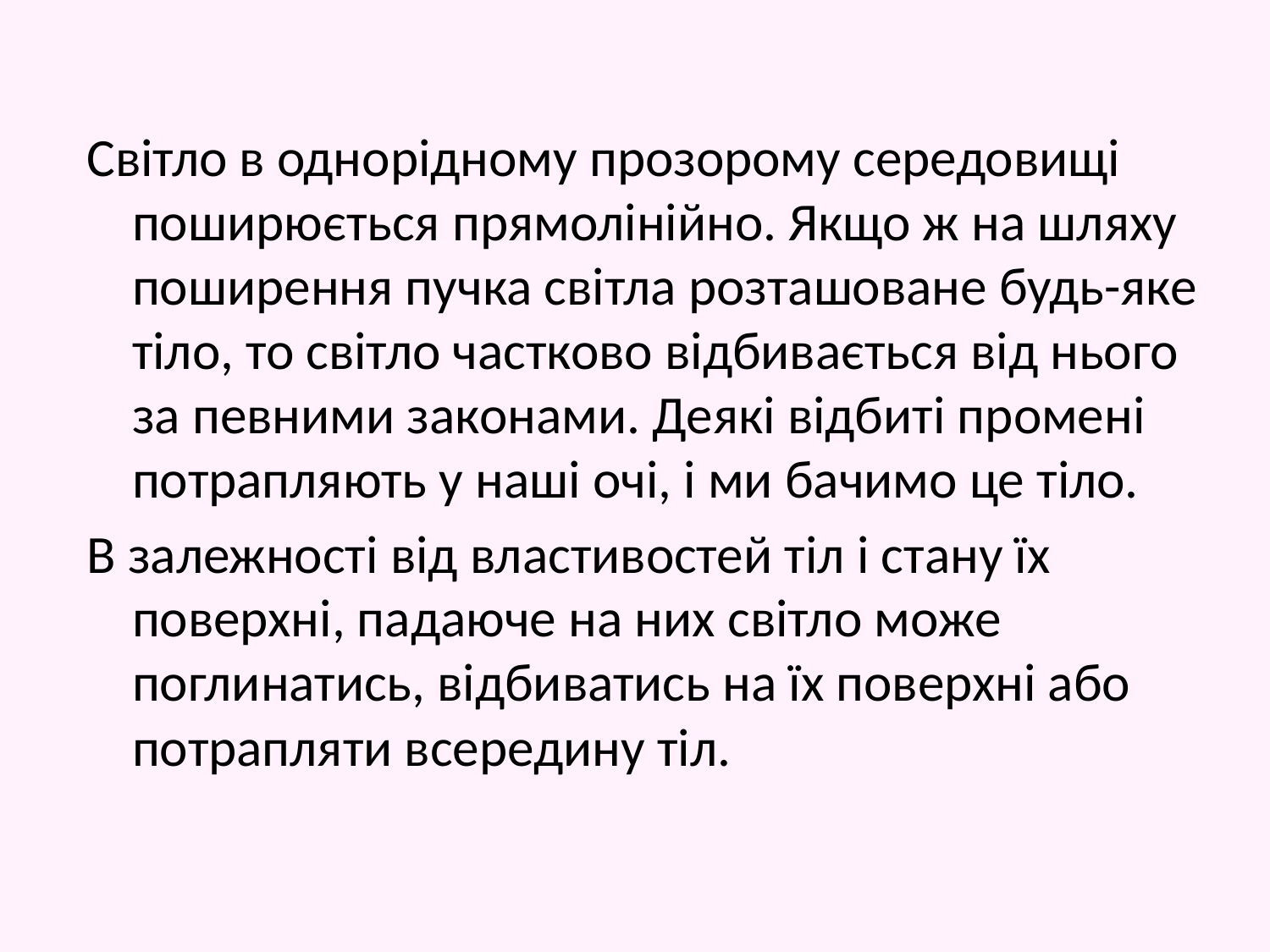

Світло в однорідному прозорому середовищі поширюється прямолінійно. Якщо ж на шляху поширення пучка світла розташоване будь-яке тіло, то світло частково відбивається від нього за певними законами. Деякі відбиті промені потрапляють у наші очі, і ми бачимо це тіло.
В залежності від властивостей тіл і стану їх поверхні, падаюче на них світло може поглинатись, відбиватись на їх поверхні або потрапляти всередину тіл.